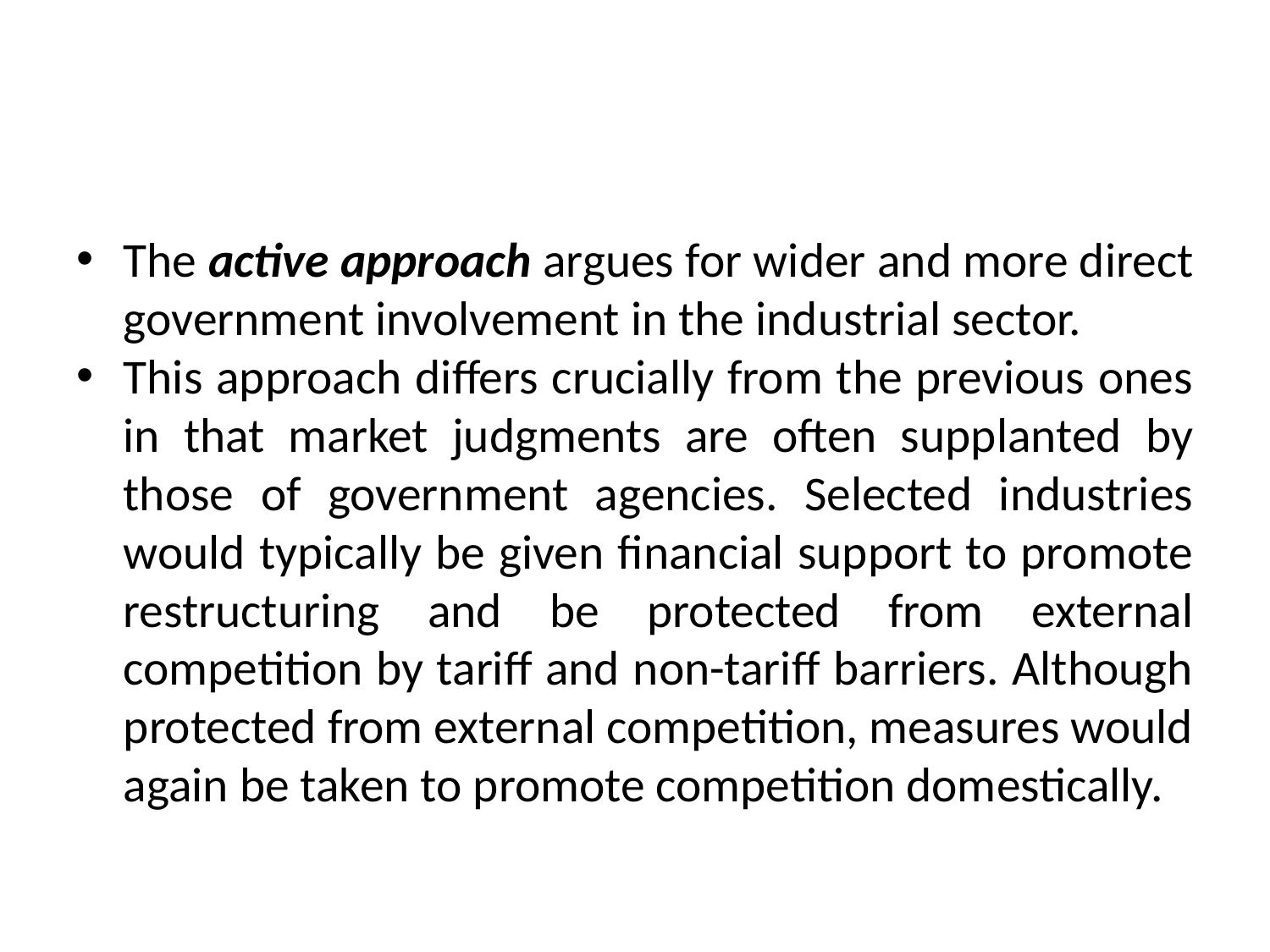

#
The active approach argues for wider and more direct government involvement in the industrial sector.
This approach differs crucially from the previous ones in that market judgments are often supplanted by those of government agencies. Selected industries would typically be given financial support to promote restructuring and be protected from external competition by tariff and non-tariff barriers. Although protected from external competition, measures would again be taken to promote competition domestically.